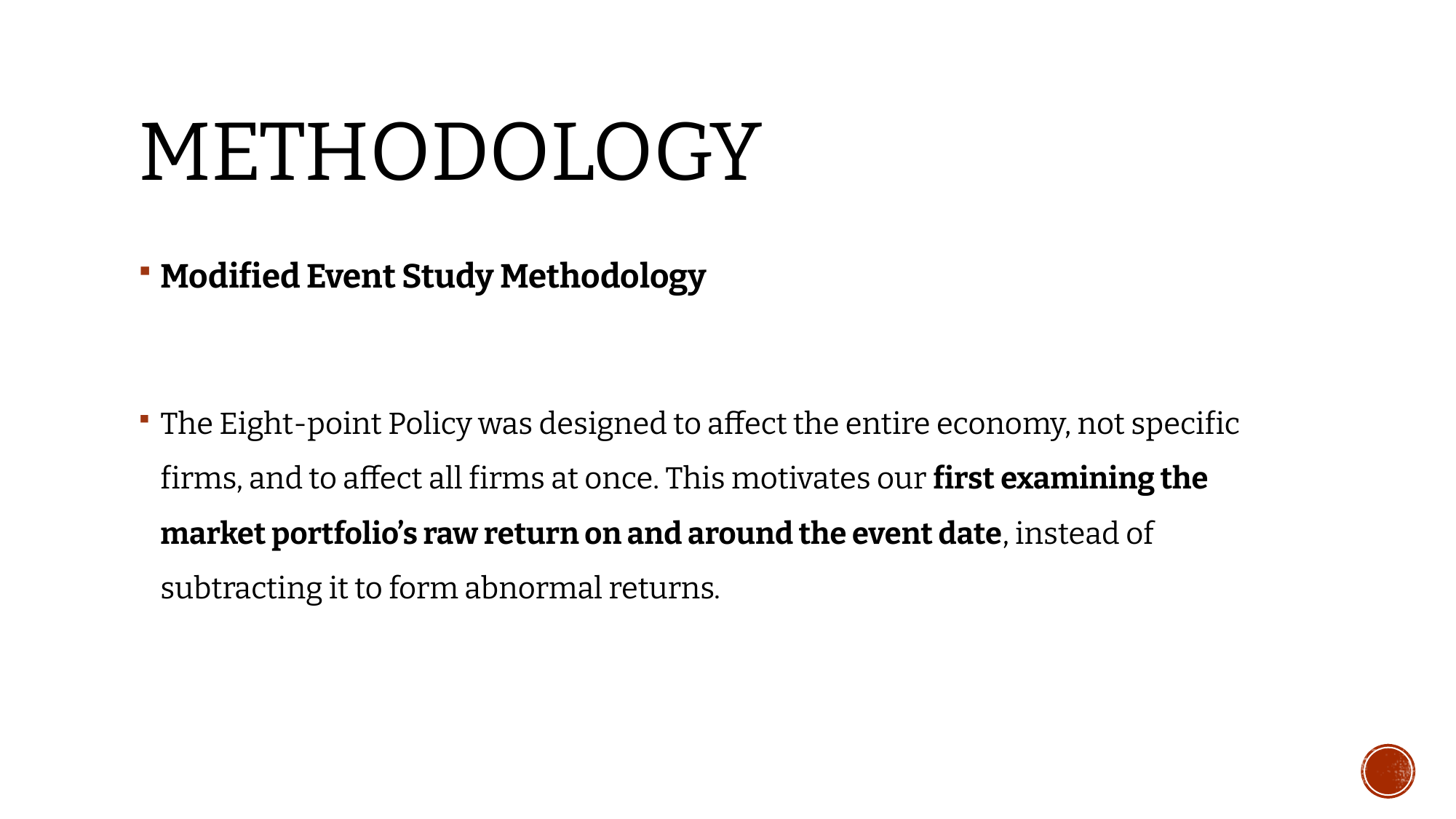

# Methodology
Modified Event Study Methodology

The Eight-point Policy was designed to affect the entire economy, not specific firms, and to affect all firms at once. This motivates our first examining the market portfolio’s raw return on and around the event date, instead of subtracting it to form abnormal returns.